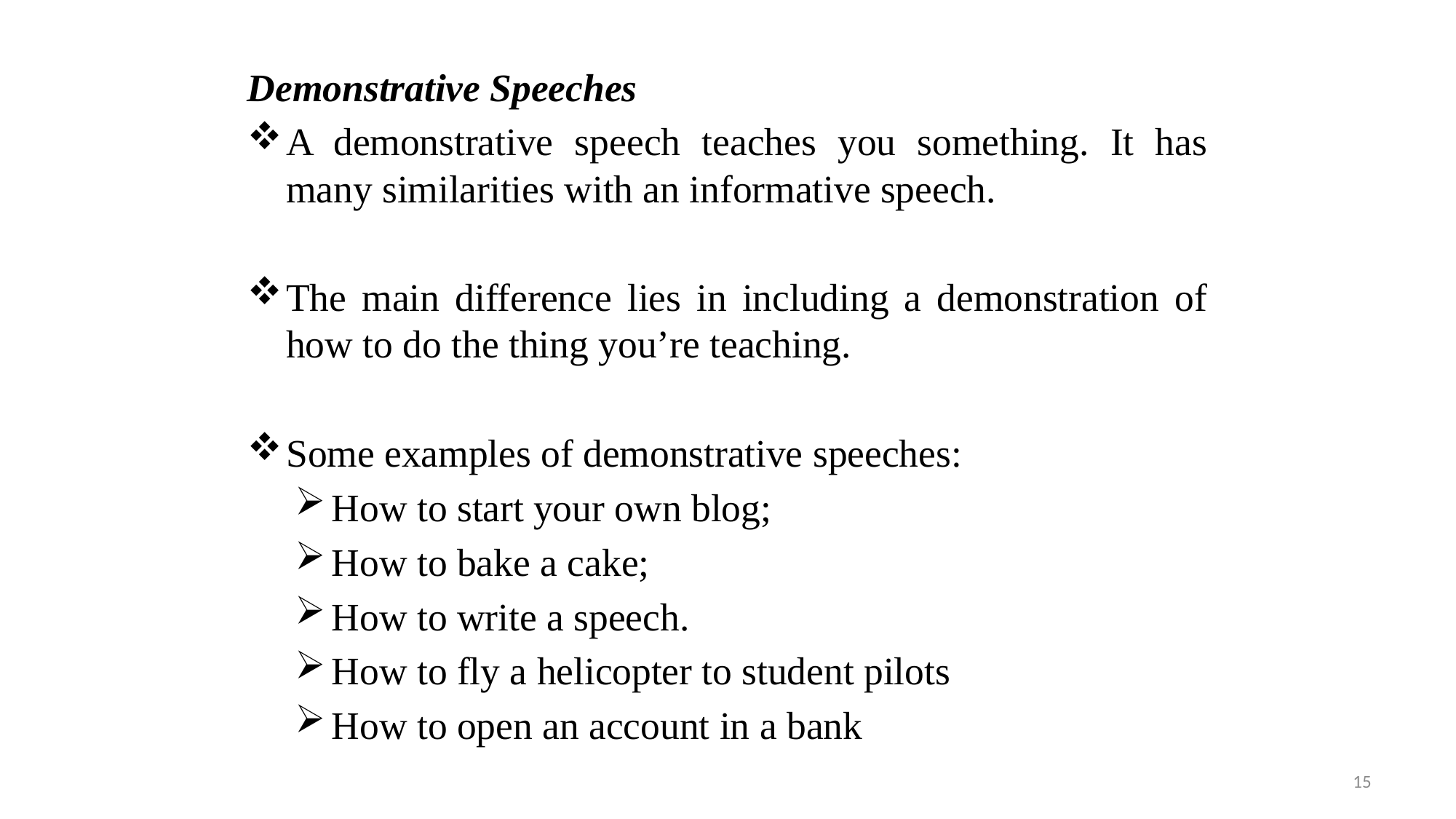

Demonstrative Speeches
A demonstrative speech teaches you something. It has many similarities with an informative speech.

The main difference lies in including a demonstration of how to do the thing you’re teaching.

Some examples of demonstrative speeches:
How to start your own blog;
How to bake a cake;
How to write a speech.
How to fly a helicopter to student pilots
How to open an account in a bank
15